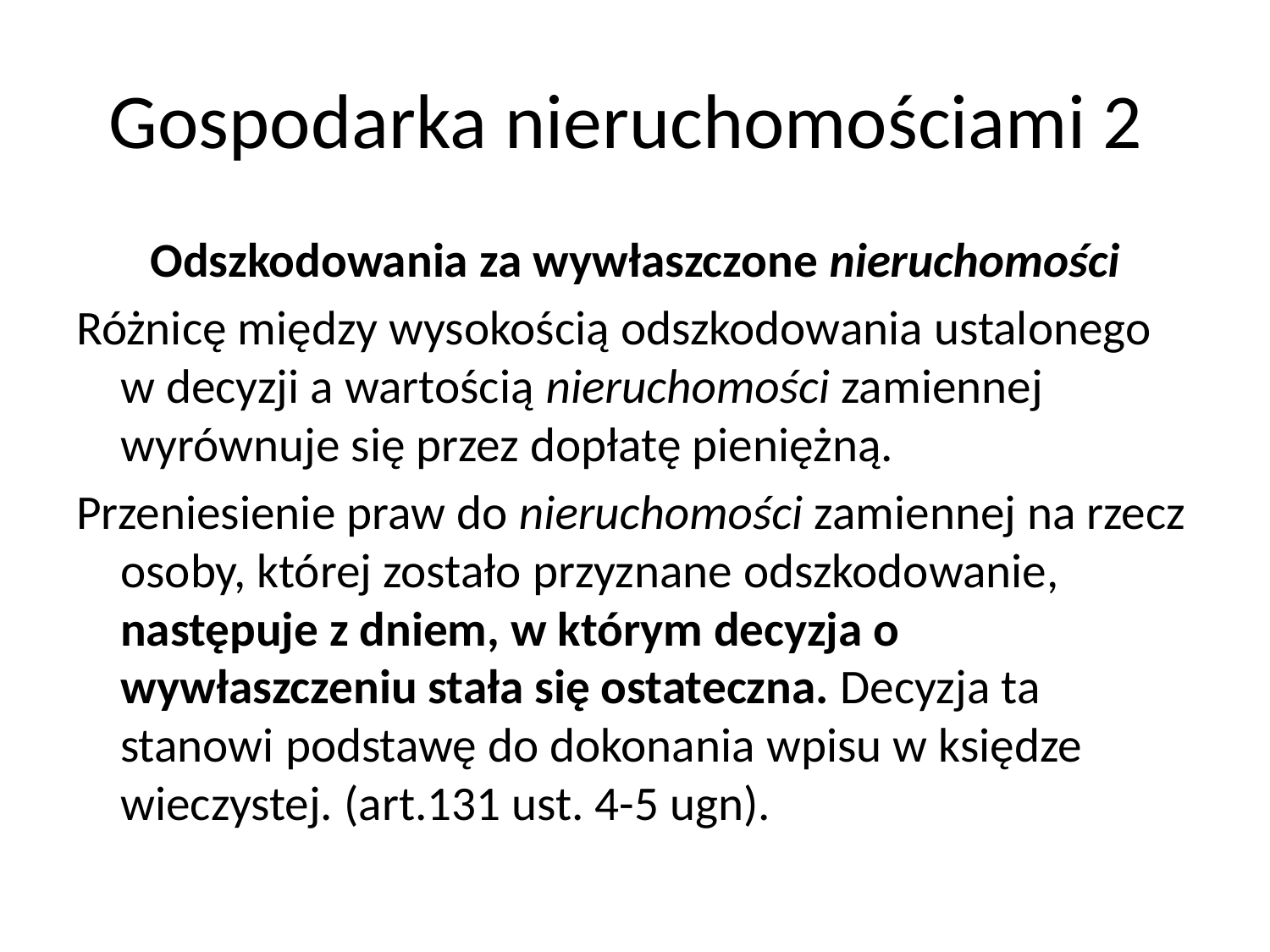

# Gospodarka nieruchomościami 2
Odszkodowania za wywłaszczone nieruchomości
Różnicę między wysokością odszkodowania ustalonego w decyzji a wartością nieruchomości zamiennej wyrównuje się przez dopłatę pieniężną.
Przeniesienie praw do nieruchomości zamiennej na rzecz osoby, której zostało przyznane odszkodowanie, następuje z dniem, w którym decyzja o wywłaszczeniu stała się ostateczna. Decyzja ta stanowi podstawę do dokonania wpisu w księdze wieczystej. (art.131 ust. 4-5 ugn).